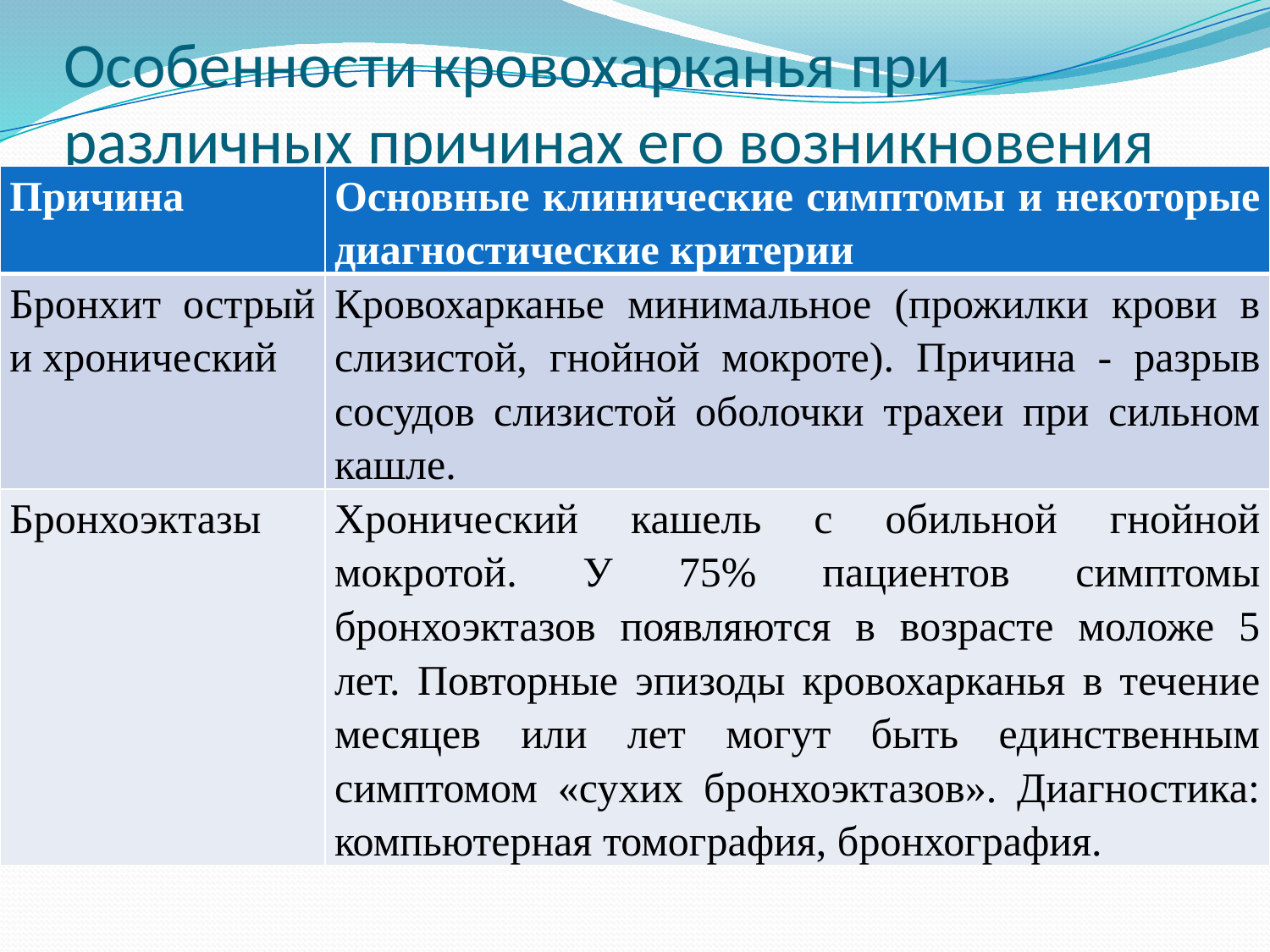

# Особенности кровохарканья при различных причинах его возникновения
| Причина | Основные клинические симптомы и некоторые диагностические критерии |
| --- | --- |
| Бронхит острый и хронический | Кровохарканье минимальное (прожилки крови в слизистой, гнойной мокроте). Причина - разрыв сосудов слизистой оболочки трахеи при сильном кашле. |
| Бронхоэктазы | Хронический кашель с обильной гнойной мокротой. У 75% пациентов симптомы бронхоэктазов появляются в возрасте моложе 5 лет. Повторные эпизоды кровохарканья в течение месяцев или лет могут быть единственным симптомом «сухих бронхоэктазов». Диагностика: компьютерная томография, бронхография. |